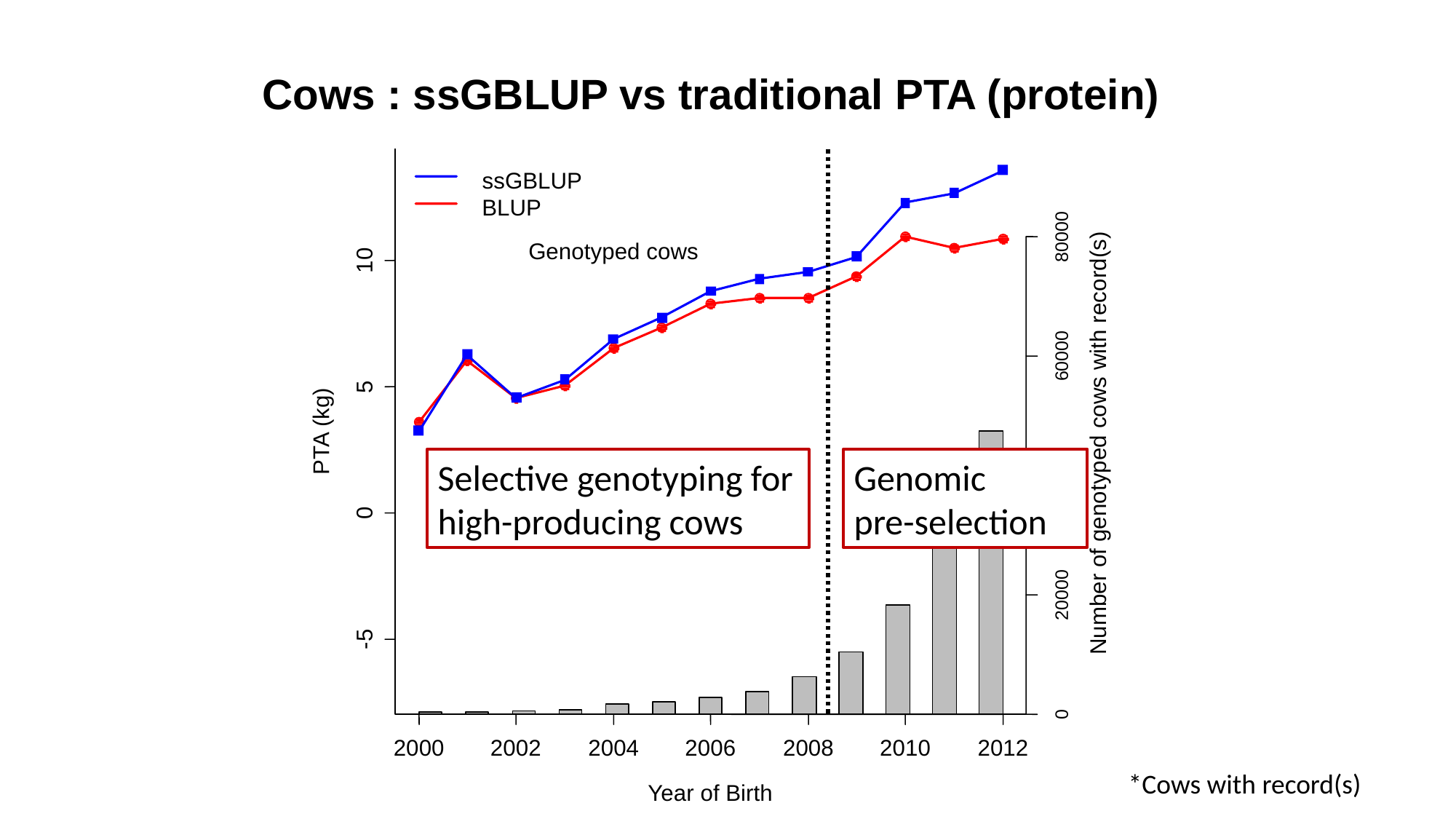

80000

10

60000

5

PTA (kg)

40000

0

20000

-5

0

2000
2002
2004
2006
2008
2010
2012
Year of Birth
ssGBLUP

BLUP

Genotyped cows
Cows : ssGBLUP vs traditional PTA (protein)
Number of genotyped cows with record(s)
Genomic
pre-selection
Selective genotyping for high-producing cows
*Cows with record(s)